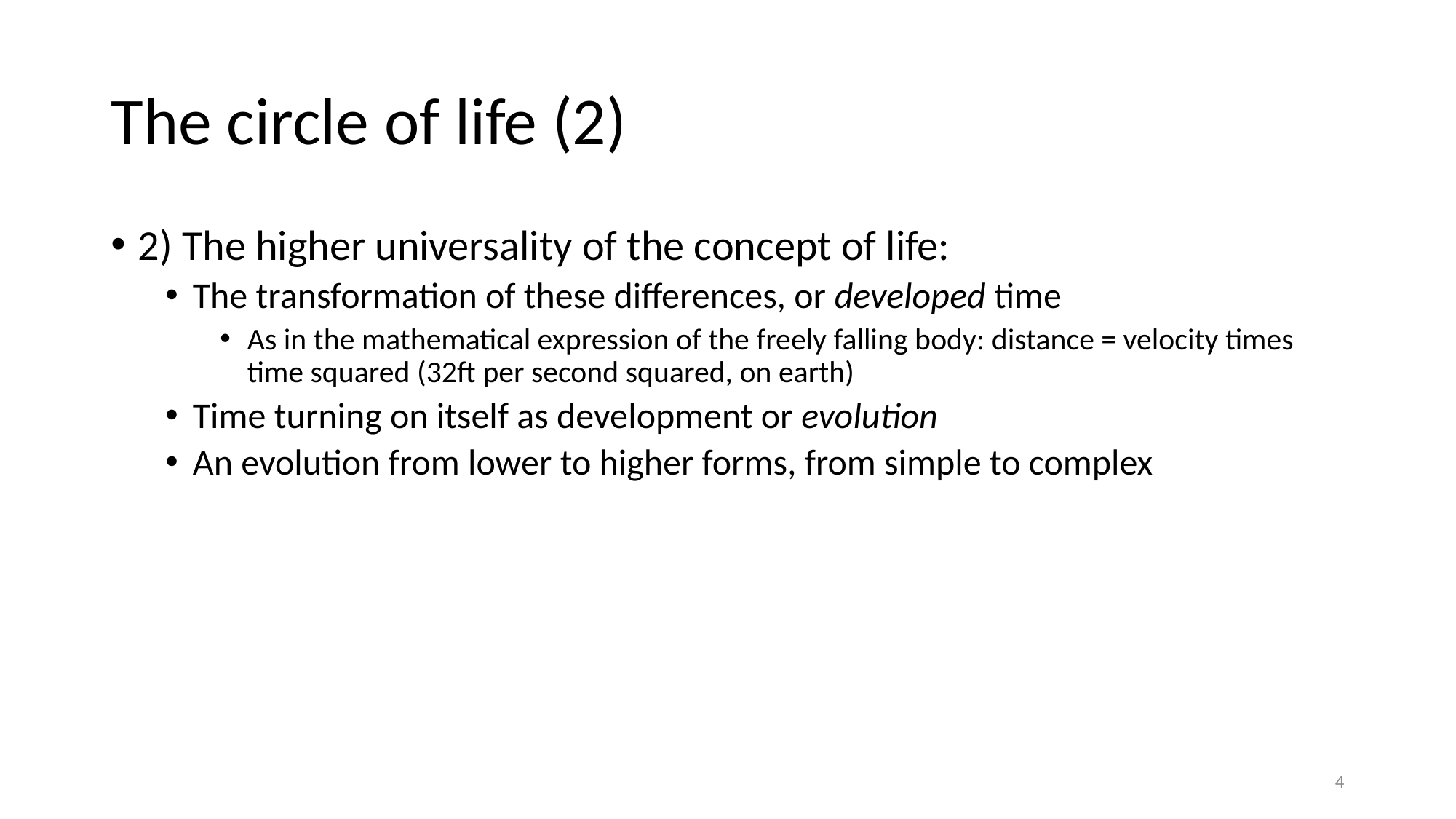

# The circle of life (2)
2) The higher universality of the concept of life:
The transformation of these differences, or developed time
As in the mathematical expression of the freely falling body: distance = velocity times time squared (32ft per second squared, on earth)
Time turning on itself as development or evolution
An evolution from lower to higher forms, from simple to complex
4